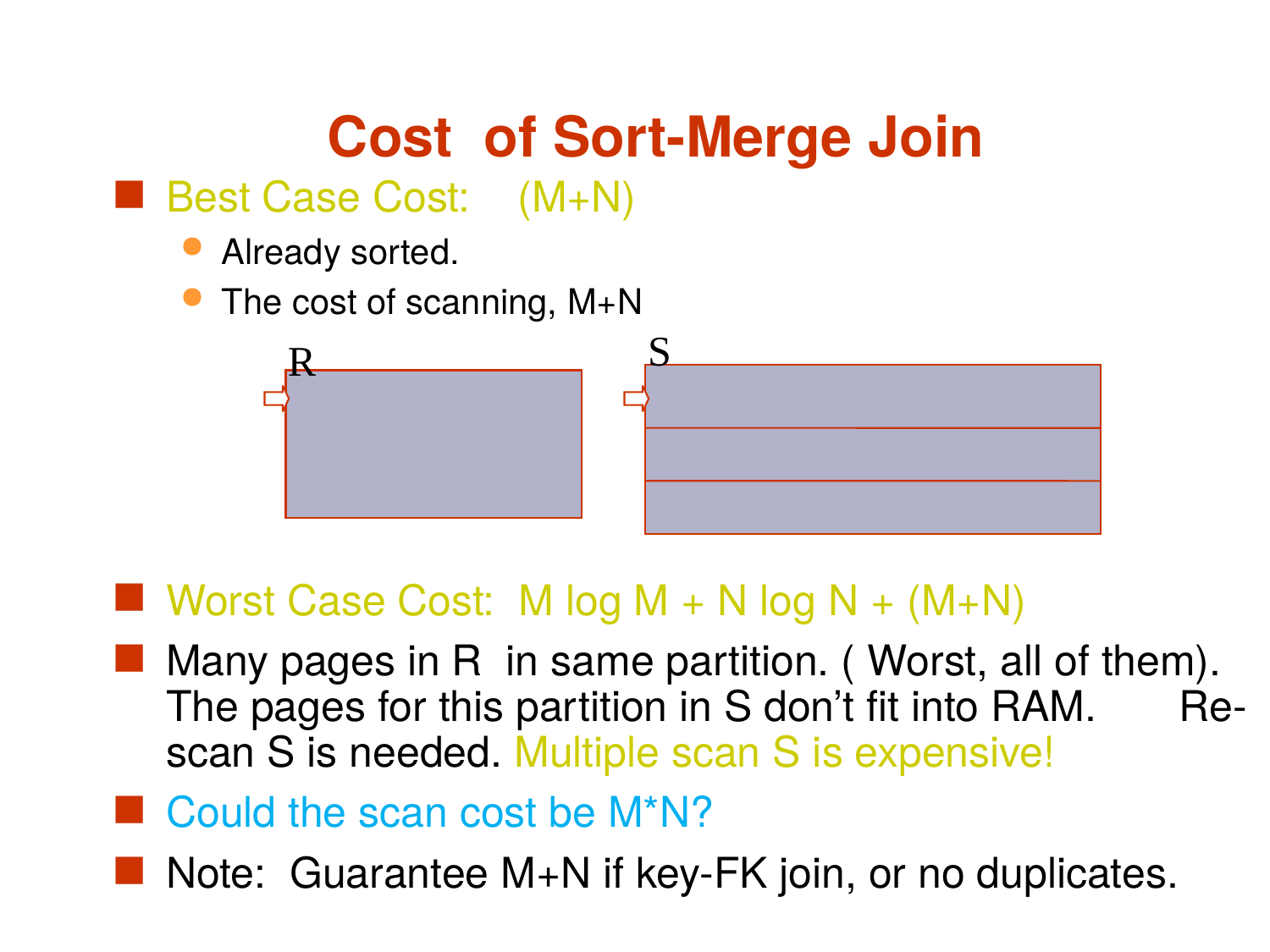

# Cost  of Sort-Merge Join
Best Case Cost:    (M+N)
Already sorted.
The cost of scanning, M+N

Worst Case Cost:  M log M + N log N + (M+N)
Many pages in R  in same partition. ( Worst, all of them). The pages for this partition in S don’t fit into RAM.       Re-scan S is needed. Multiple scan S is expensive!
Could the scan cost be M*N?
Note:  Guarantee M+N if key-FK join, or no duplicates.
S
R